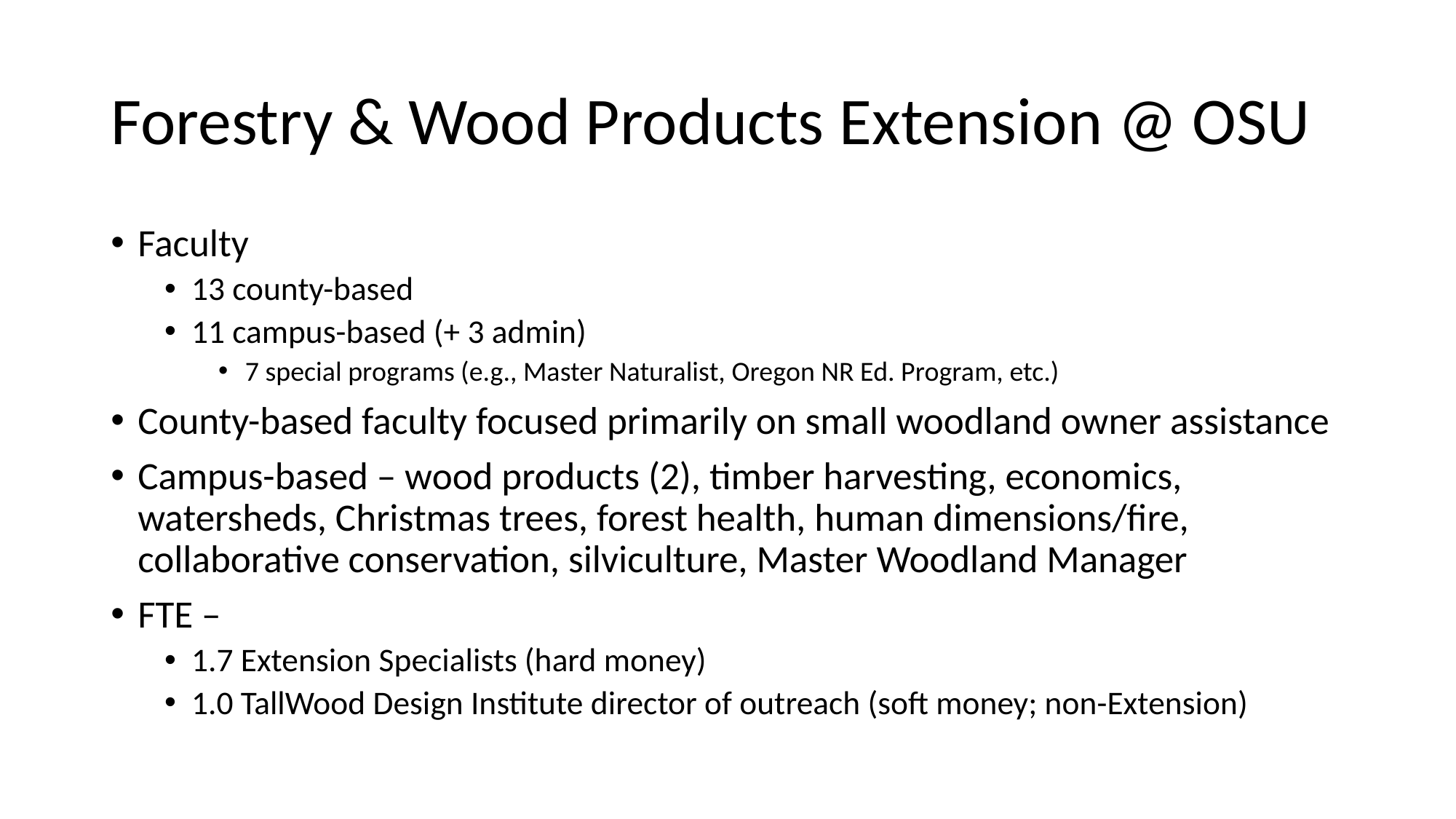

# Forestry & Wood Products Extension @ OSU
Faculty
13 county-based
11 campus-based (+ 3 admin)
7 special programs (e.g., Master Naturalist, Oregon NR Ed. Program, etc.)
County-based faculty focused primarily on small woodland owner assistance
Campus-based – wood products (2), timber harvesting, economics, watersheds, Christmas trees, forest health, human dimensions/fire, collaborative conservation, silviculture, Master Woodland Manager
FTE –
1.7 Extension Specialists (hard money)
1.0 TallWood Design Institute director of outreach (soft money; non-Extension)